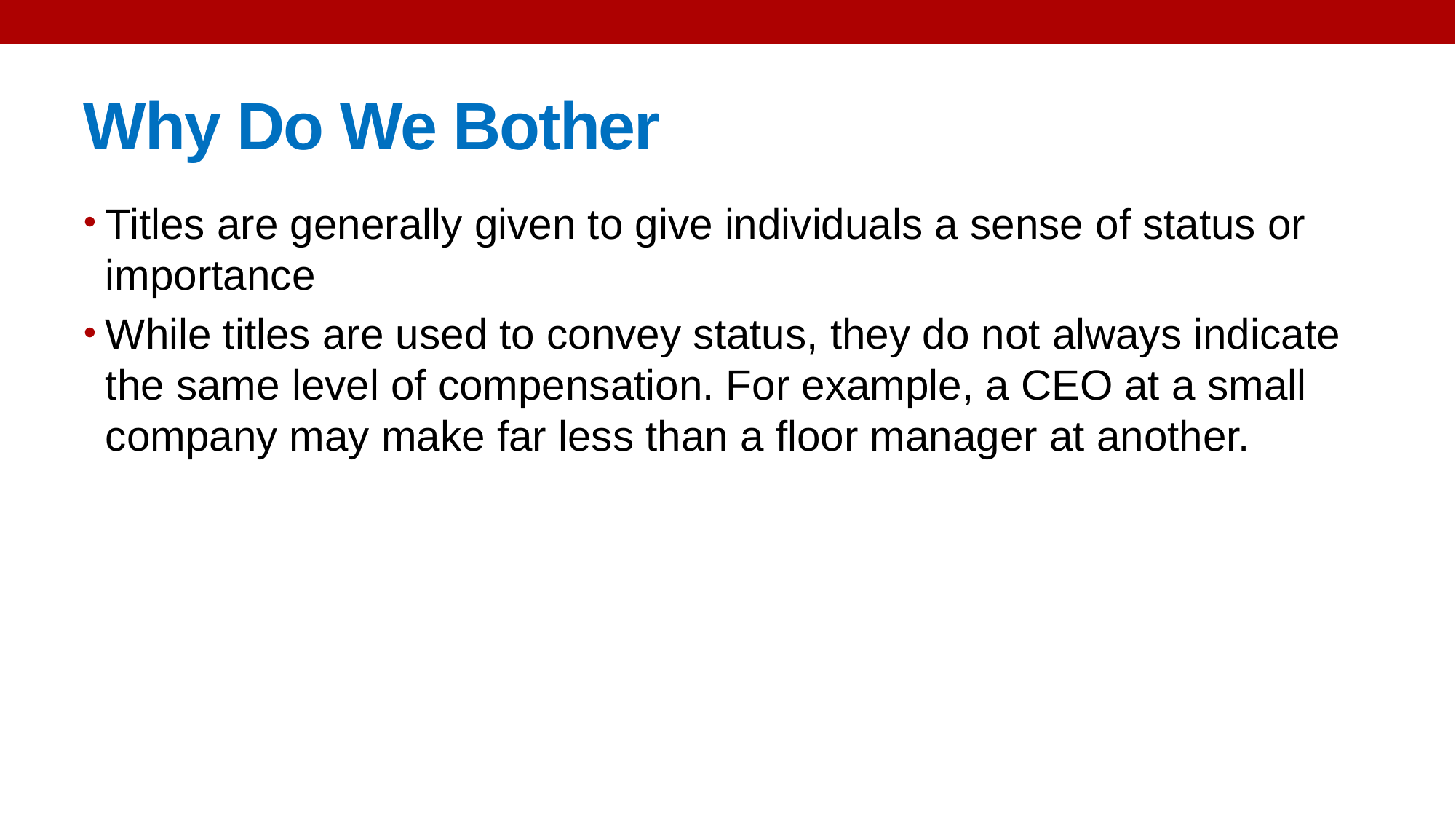

# Why Do We Bother
Titles are generally given to give individuals a sense of status or importance
While titles are used to convey status, they do not always indicate the same level of compensation. For example, a CEO at a small company may make far less than a floor manager at another.